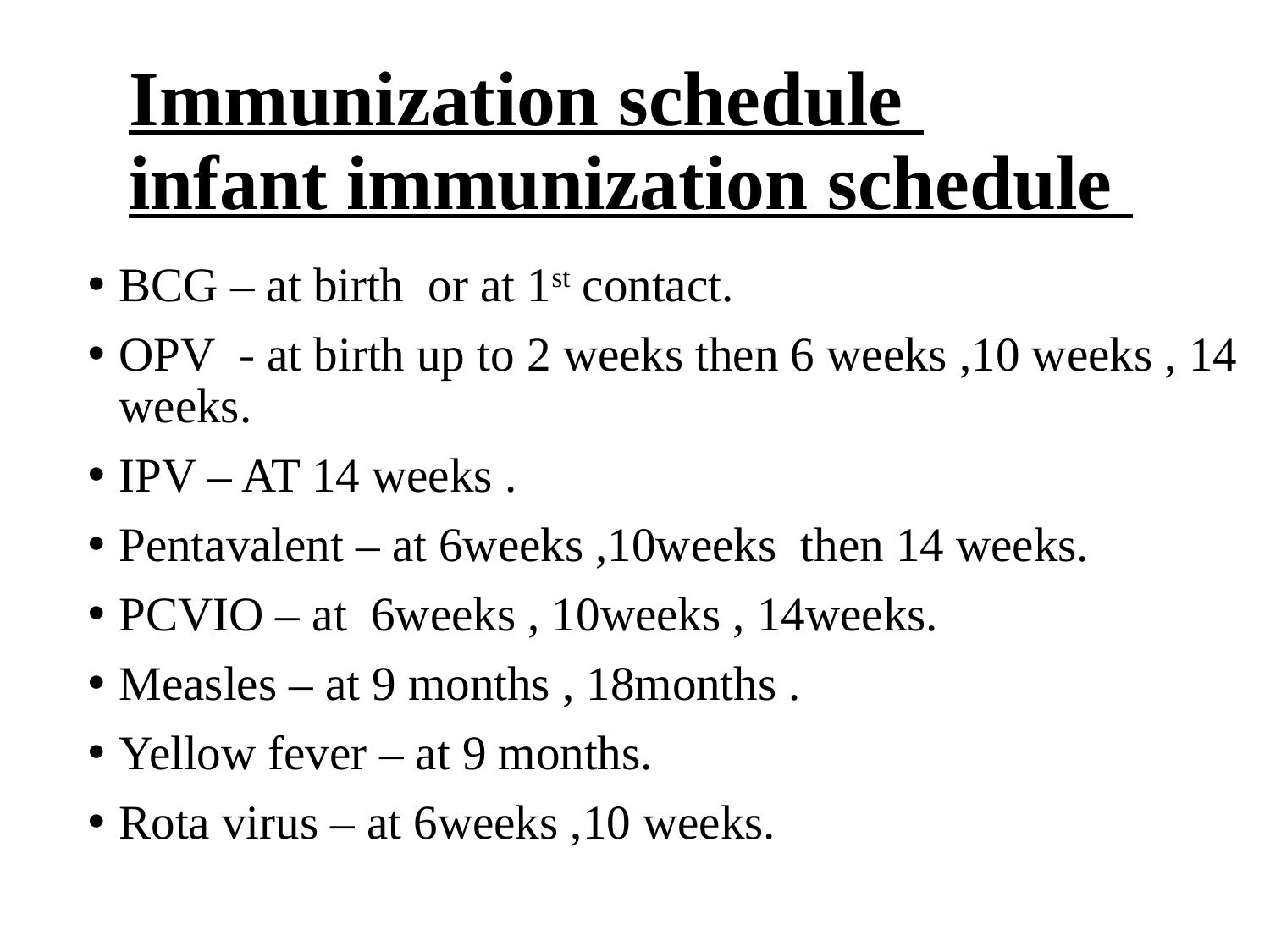

# Immunization schedule infant immunization schedule
BCG – at birth  or at 1st contact.
OPV  - at birth up to 2 weeks then 6 weeks ,10 weeks , 14 weeks.
IPV – AT 14 weeks .
Pentavalent – at 6weeks ,10weeks  then 14 weeks.
PCVIO – at  6weeks , 10weeks , 14weeks.
Measles – at 9 months , 18months .
Yellow fever – at 9 months.
Rota virus – at 6weeks ,10 weeks.